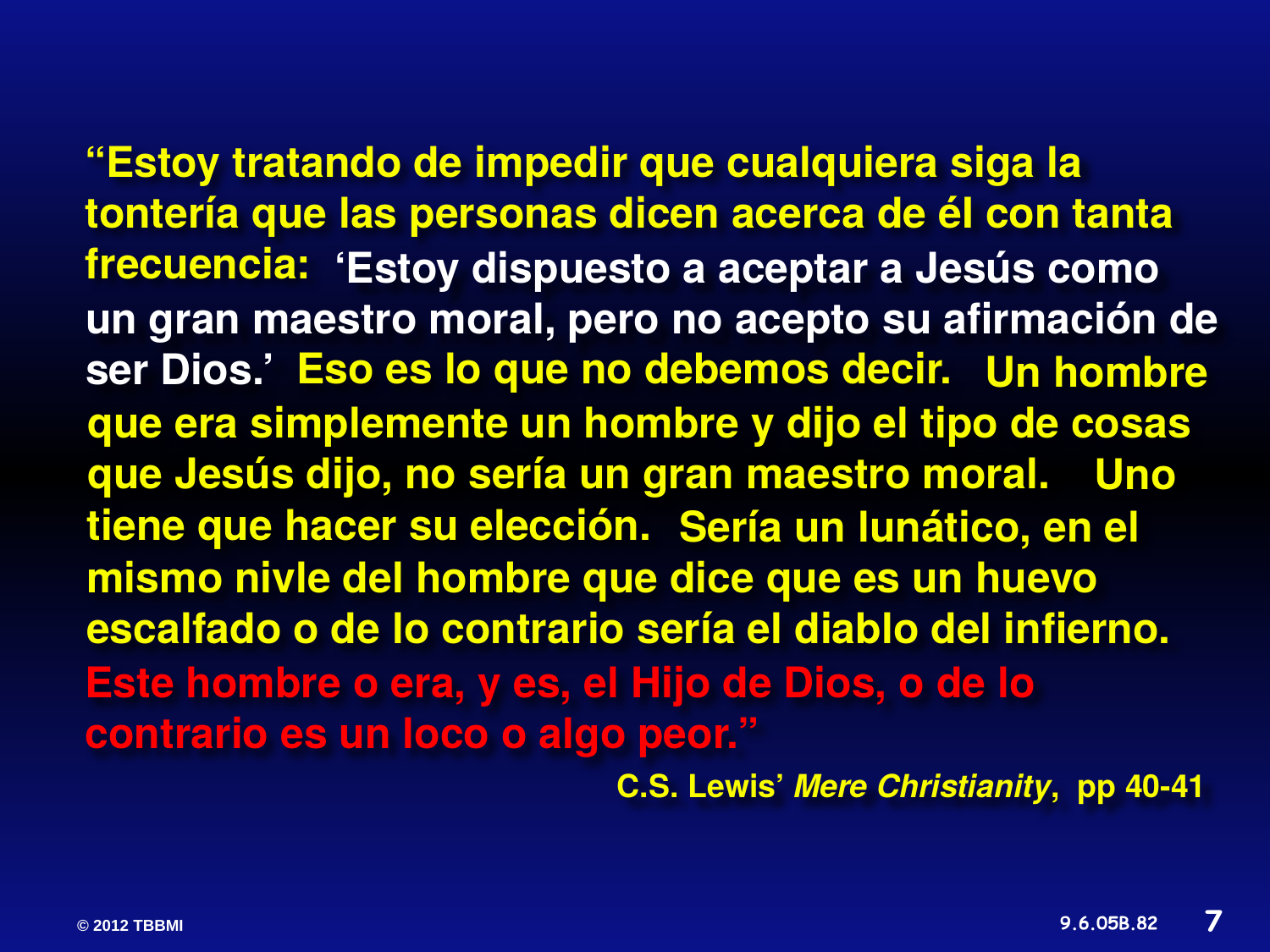

“Estoy tratando de impedir que cualquiera siga la tontería que las personas dicen acerca de éI con tanta frecuencia:

                     ‘Estoy dispuesto a aceptar a Jesús como un gran maestro moral, pero no acepto su afirmación de ser Dios.’

                 Eso es lo que no debemos decir.
	                                                                 Un hombre que era simplemente un hombre y dijo el tipo de cosas que Jesús dijo, no sería un gran maestro moral.
                                                                                     Uno tiene que hacer su elección.
                                                  Sería un lunático, en el mismo nivle del hombre que dice que es un huevo escalfado o de lo contrario sería el diablo del infierno.

Este hombre o era, y es, el Hijo de Dios, o de lo contrario es un loco o algo peor.”

C.S. Lewis’ Mere Christianity,  pp 40-41
7

82